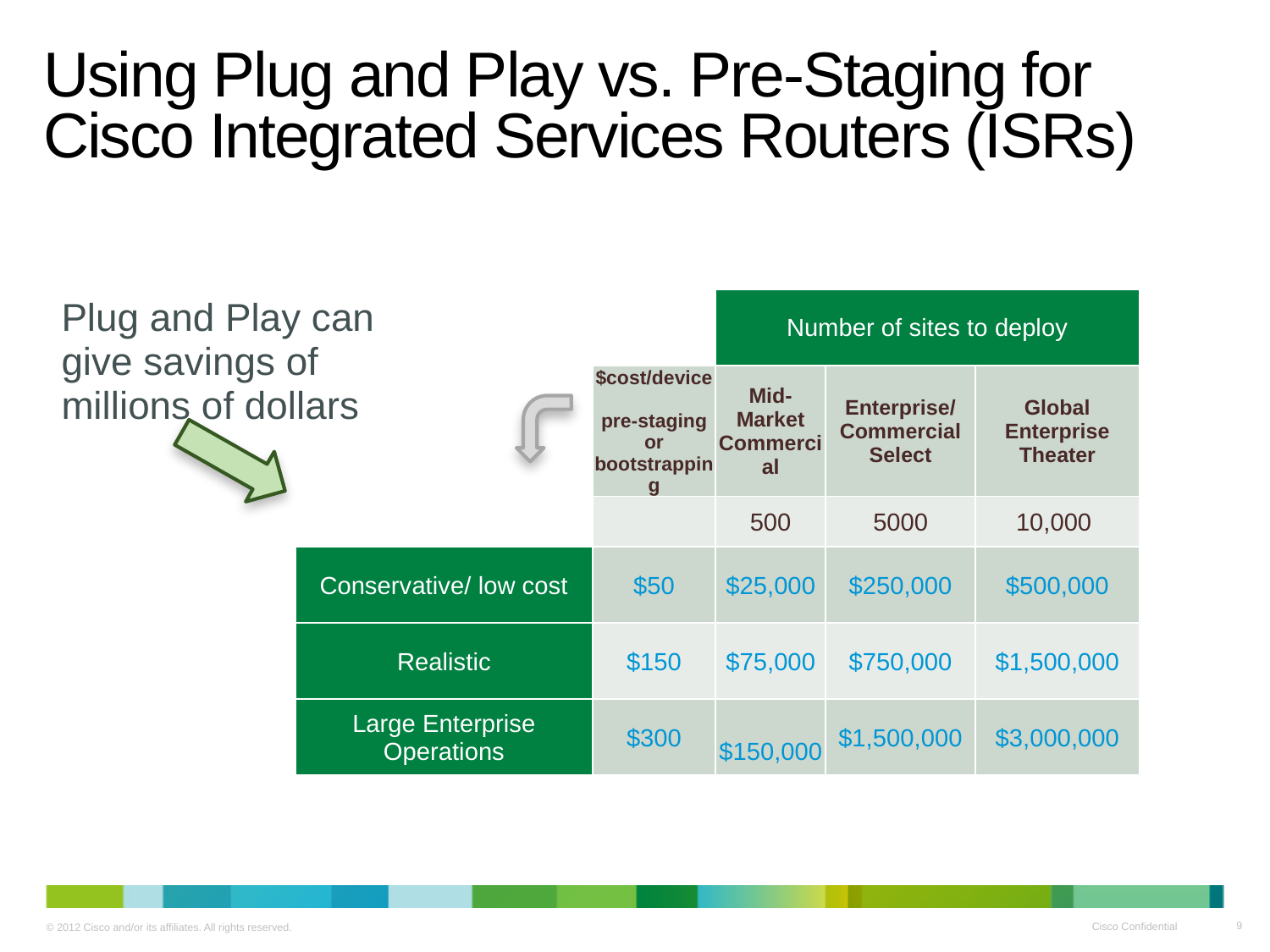

# Using Plug and Play vs. Pre-Staging for Cisco Integrated Services Routers (ISRs)
Plug and Play can give savings of millions of dollars

|  |  | Number of sites to deploy |  |  |
| --- | --- | --- | --- | --- |
|  | $cost/device pre-staging or bootstrapping | Mid-Market Commercial | Enterprise/ Commercial Select | Global Enterprise Theater |
|  |  | 500 | 5000 | 10,000 |
| Conservative/ low cost | $50 | $25,000 | $250,000 | $500,000 |
| Realistic | $150 | $75,000 | $750,000 | $1,500,000 |
| Large Enterprise Operations | $300 | $150,000 | $1,500,000 | $3,000,000 |